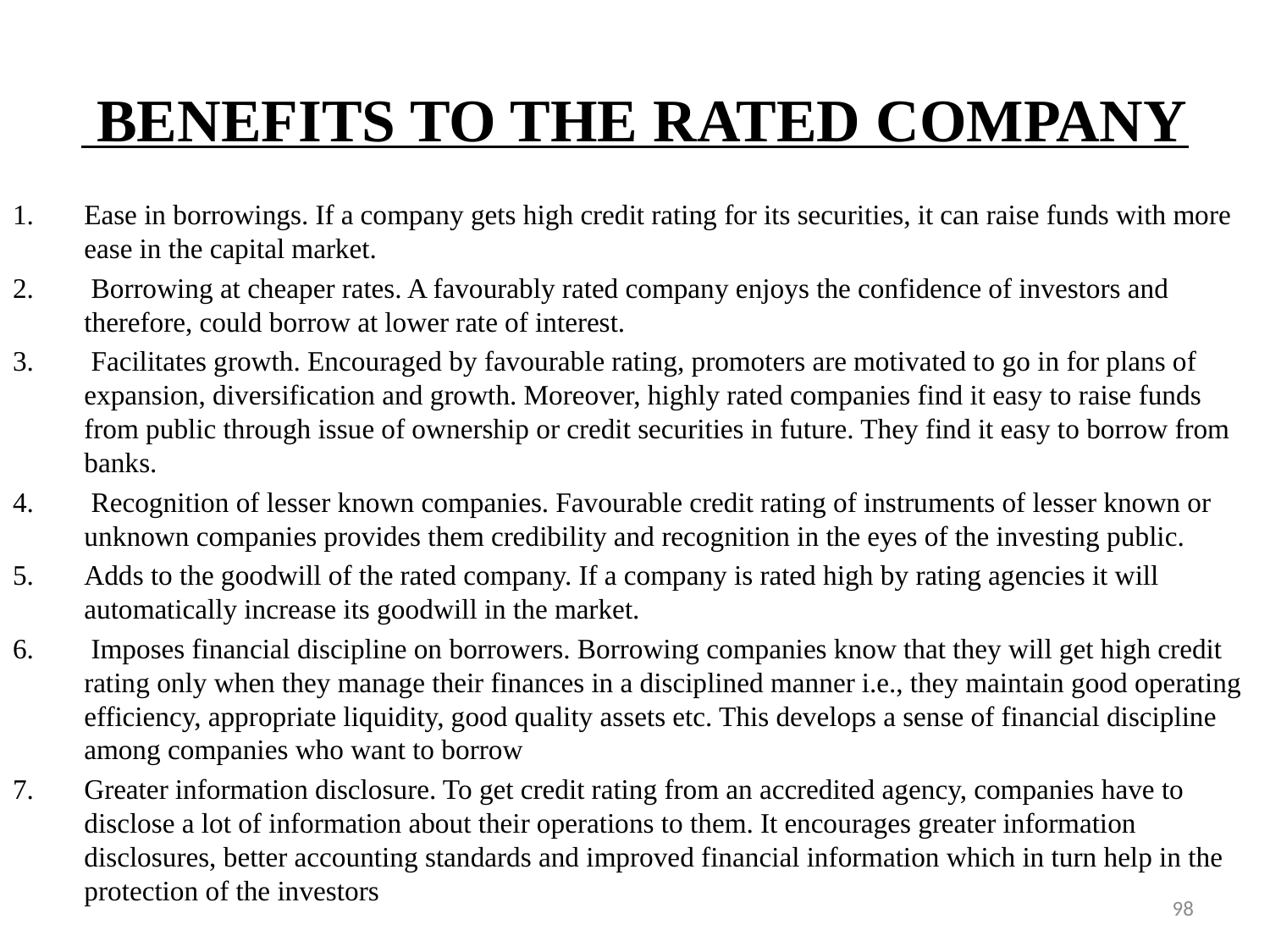

# BENEFITS TO THE RATED COMPANY
Ease in borrowings. If a company gets high credit rating for its securities, it can raise funds with more ease in the capital market.
 Borrowing at cheaper rates. A favourably rated company enjoys the confidence of investors and therefore, could borrow at lower rate of interest.
 Facilitates growth. Encouraged by favourable rating, promoters are motivated to go in for plans of expansion, diversification and growth. Moreover, highly rated companies find it easy to raise funds from public through issue of ownership or credit securities in future. They find it easy to borrow from banks.
 Recognition of lesser known companies. Favourable credit rating of instruments of lesser known or unknown companies provides them credibility and recognition in the eyes of the investing public.
Adds to the goodwill of the rated company. If a company is rated high by rating agencies it will automatically increase its goodwill in the market.
 Imposes financial discipline on borrowers. Borrowing companies know that they will get high credit rating only when they manage their finances in a disciplined manner i.e., they maintain good operating efficiency, appropriate liquidity, good quality assets etc. This develops a sense of financial discipline among companies who want to borrow
Greater information disclosure. To get credit rating from an accredited agency, companies have to disclose a lot of information about their operations to them. It encourages greater information disclosures, better accounting standards and improved financial information which in turn help in the protection of the investors

98